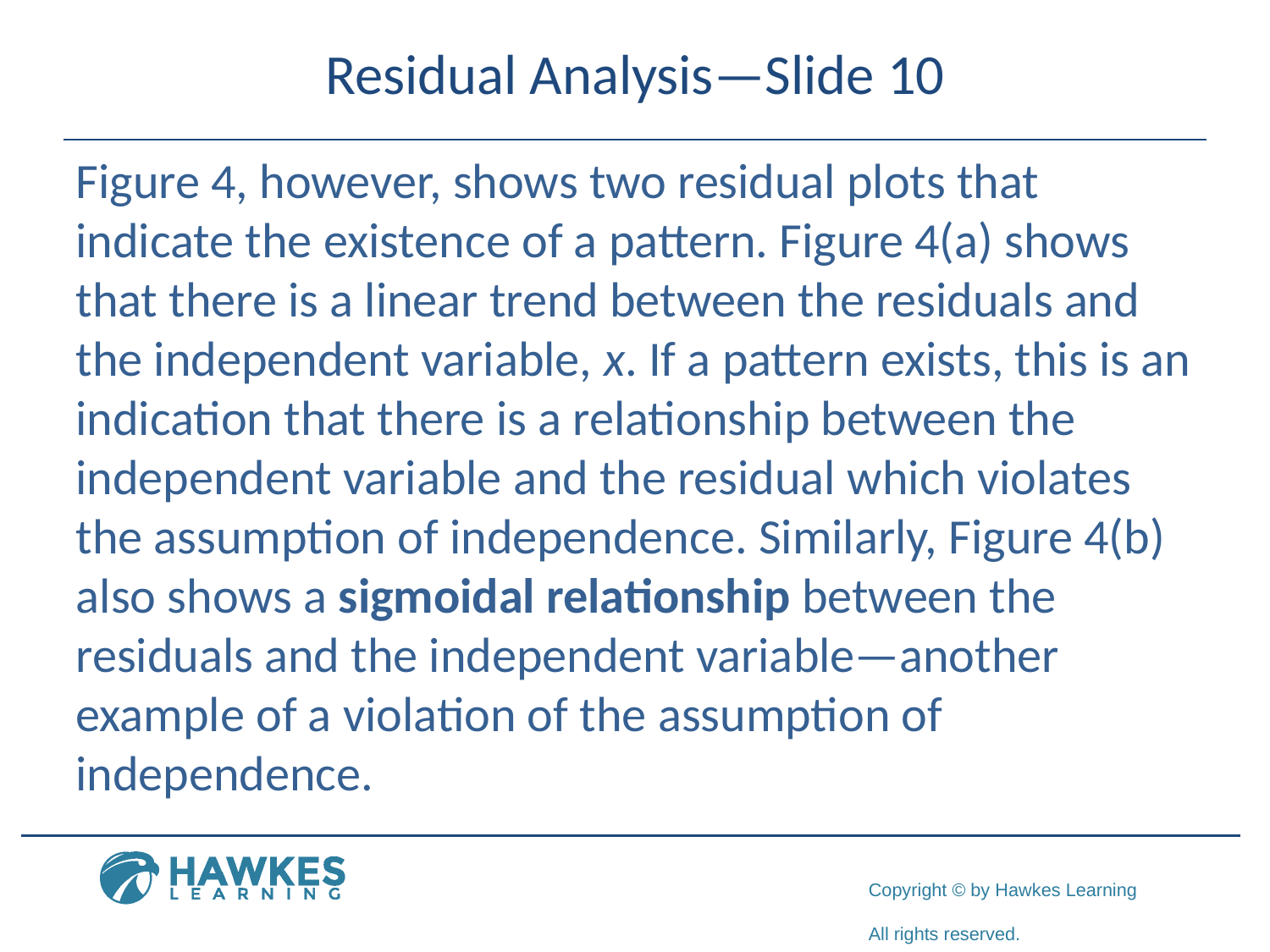

# Residual Analysis—Slide 10
Figure 4, however, shows two residual plots that indicate the existence of a pattern. Figure 4(a) shows that there is a linear trend between the residuals and the independent variable, x. If a pattern exists, this is an indication that there is a relationship between the independent variable and the residual which violates the assumption of independence. Similarly, Figure 4(b) also shows a sigmoidal relationship between the residuals and the independent variable—another example of a violation of the assumption of independence.